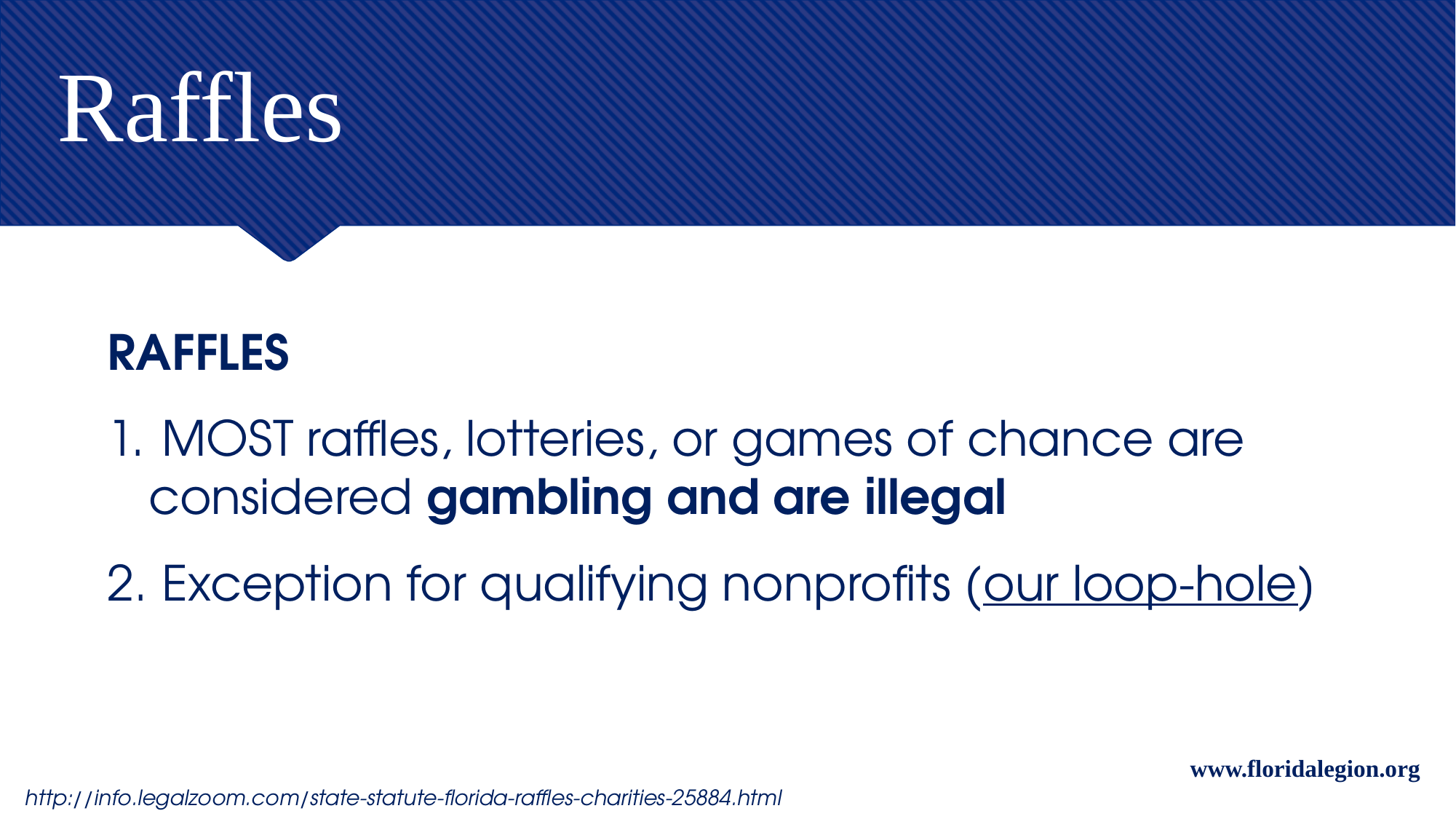

# Raffles
RAFFLES
 MOST raffles, lotteries, or games of chance are considered gambling and are illegal
 Exception for qualifying nonprofits (our loop-hole)
www.floridalegion.org
http://info.legalzoom.com/state-statute-florida-raffles-charities-25884.html